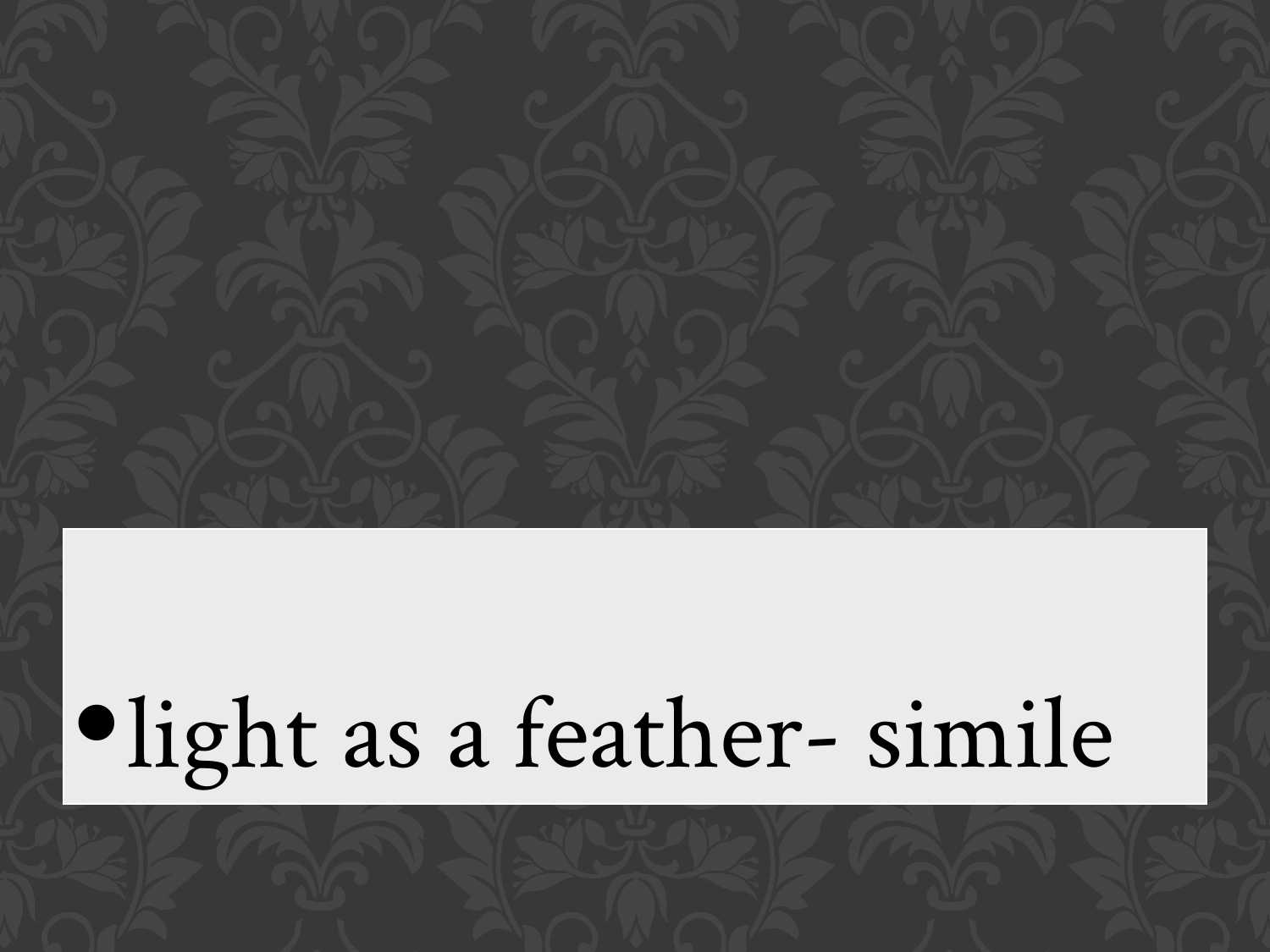

| light as a feather- simile |
| --- |